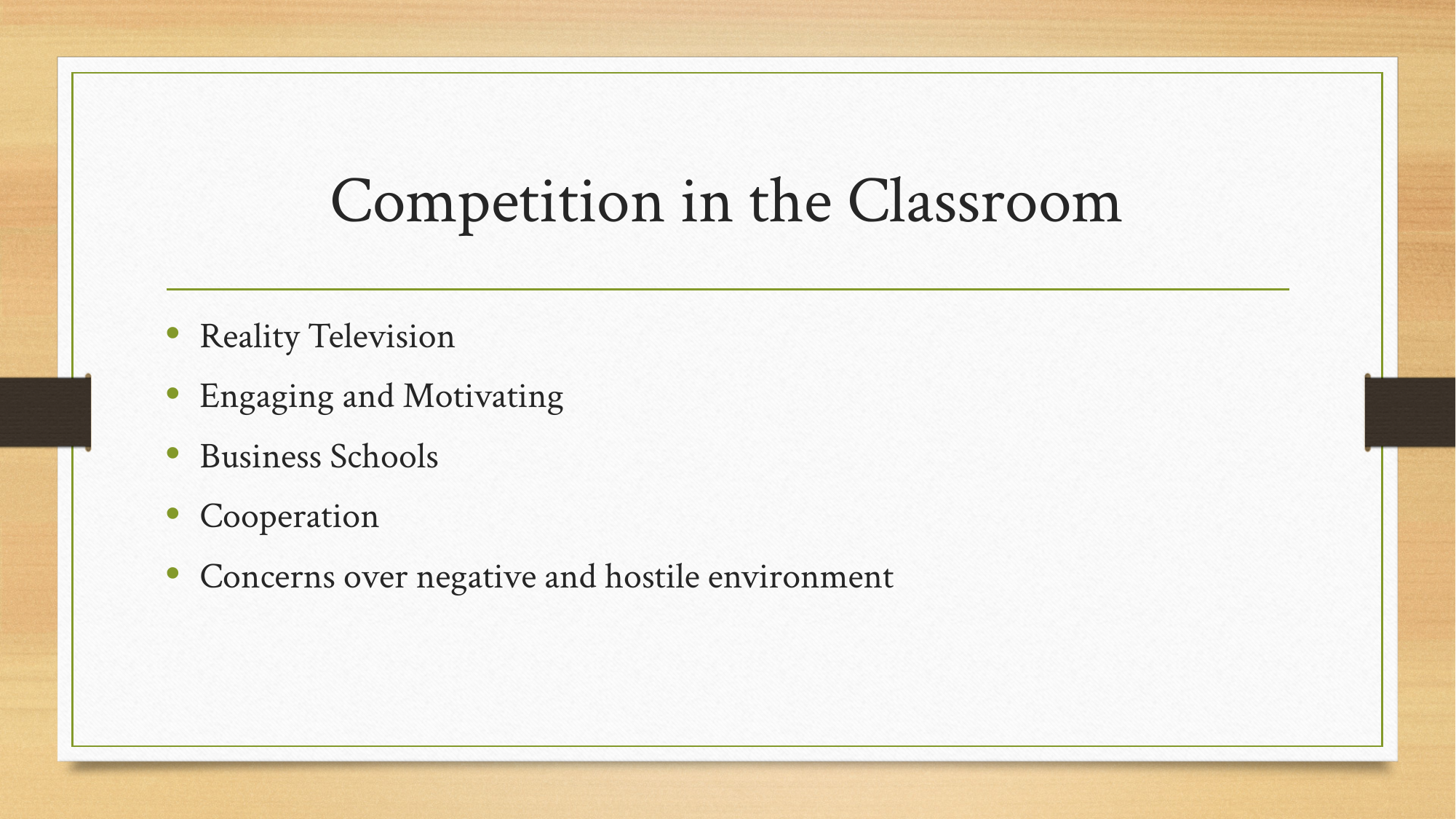

# Competition in the Classroom
Reality Television
Engaging and Motivating
Business Schools
Cooperation
Concerns over negative and hostile environment